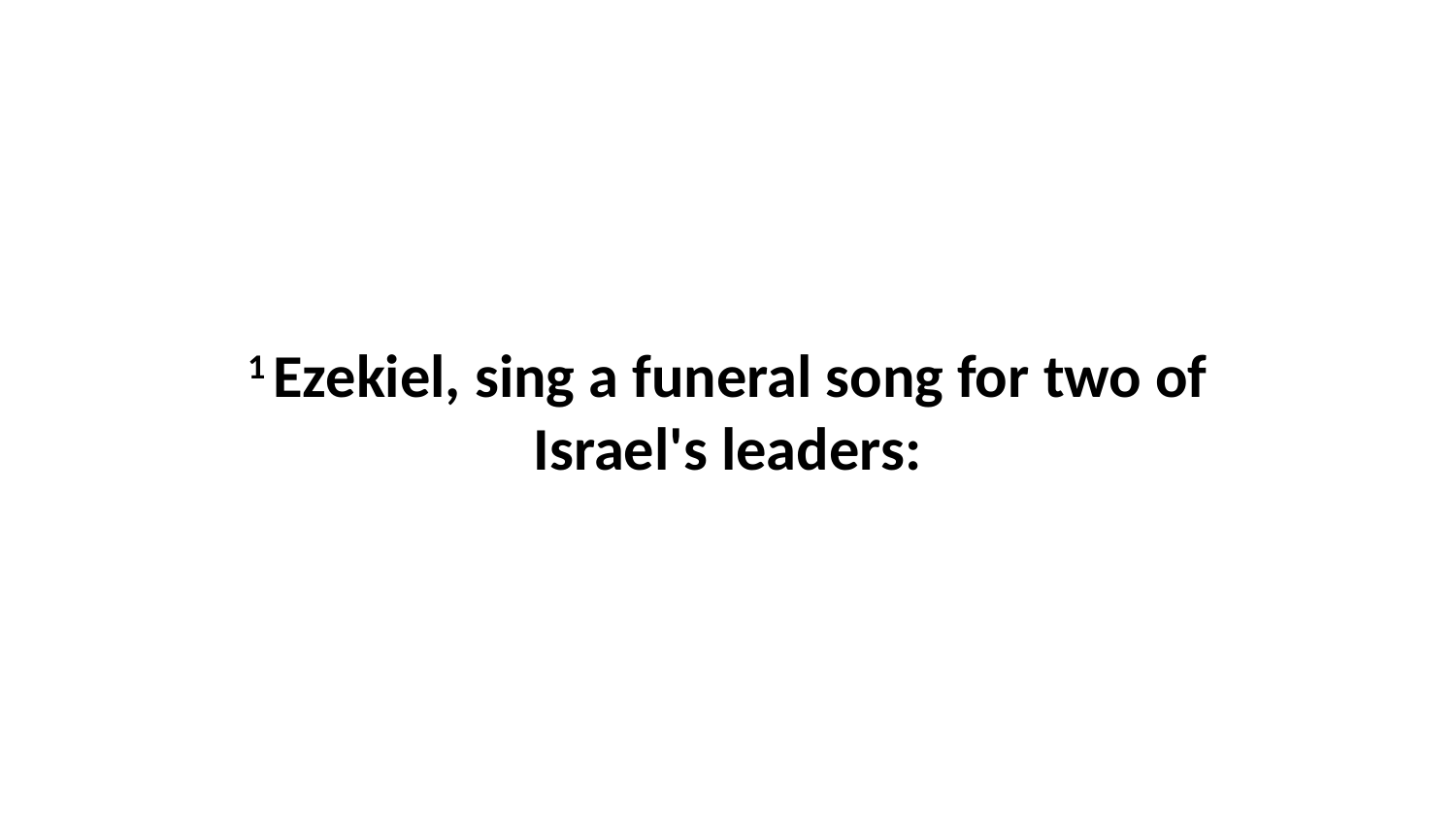

1 Ezekiel, sing a funeral song for two of Israel's leaders: